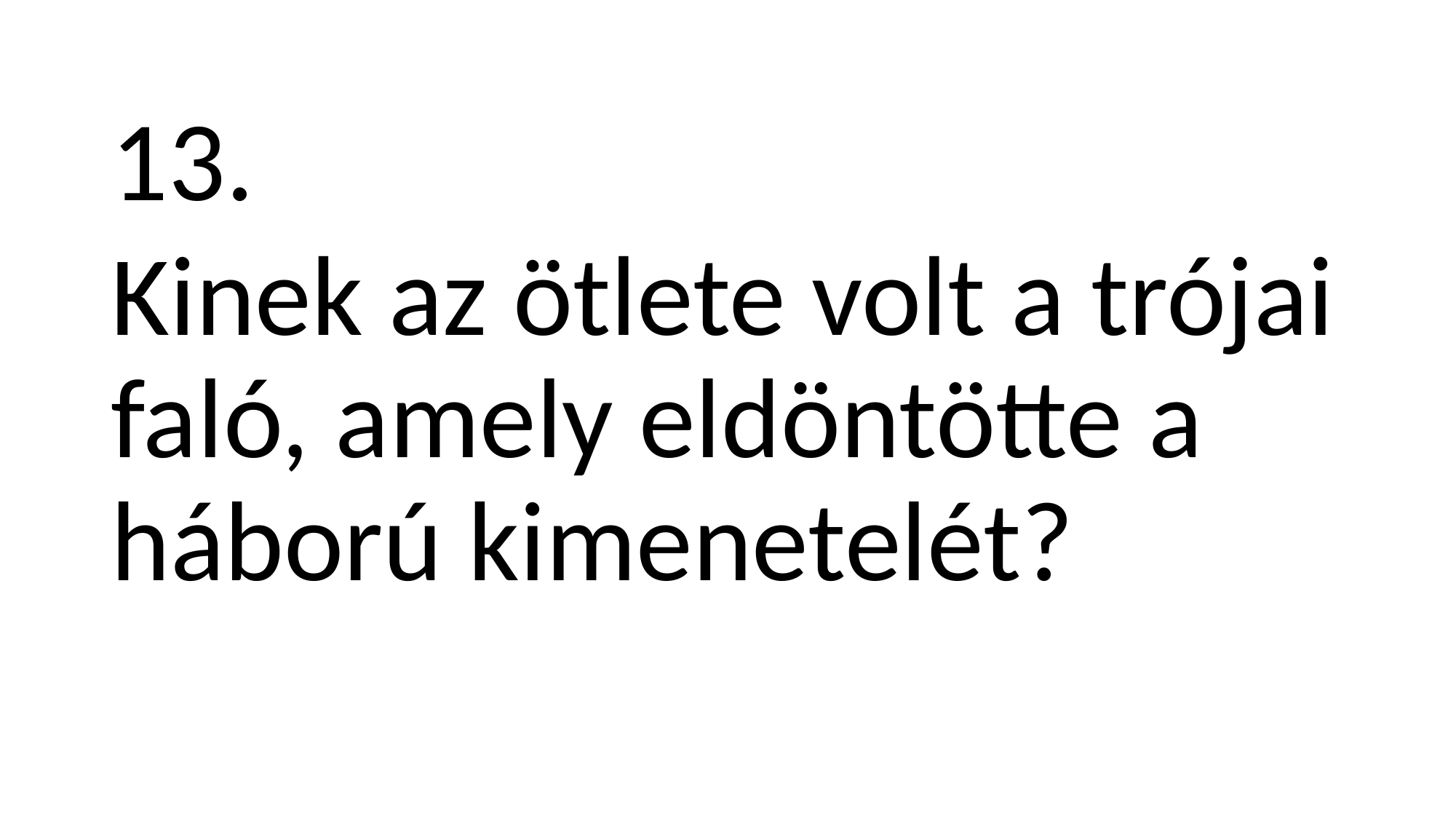

13.
Kinek az ötlete volt a trójai faló, amely eldöntötte a háború kimenetelét?